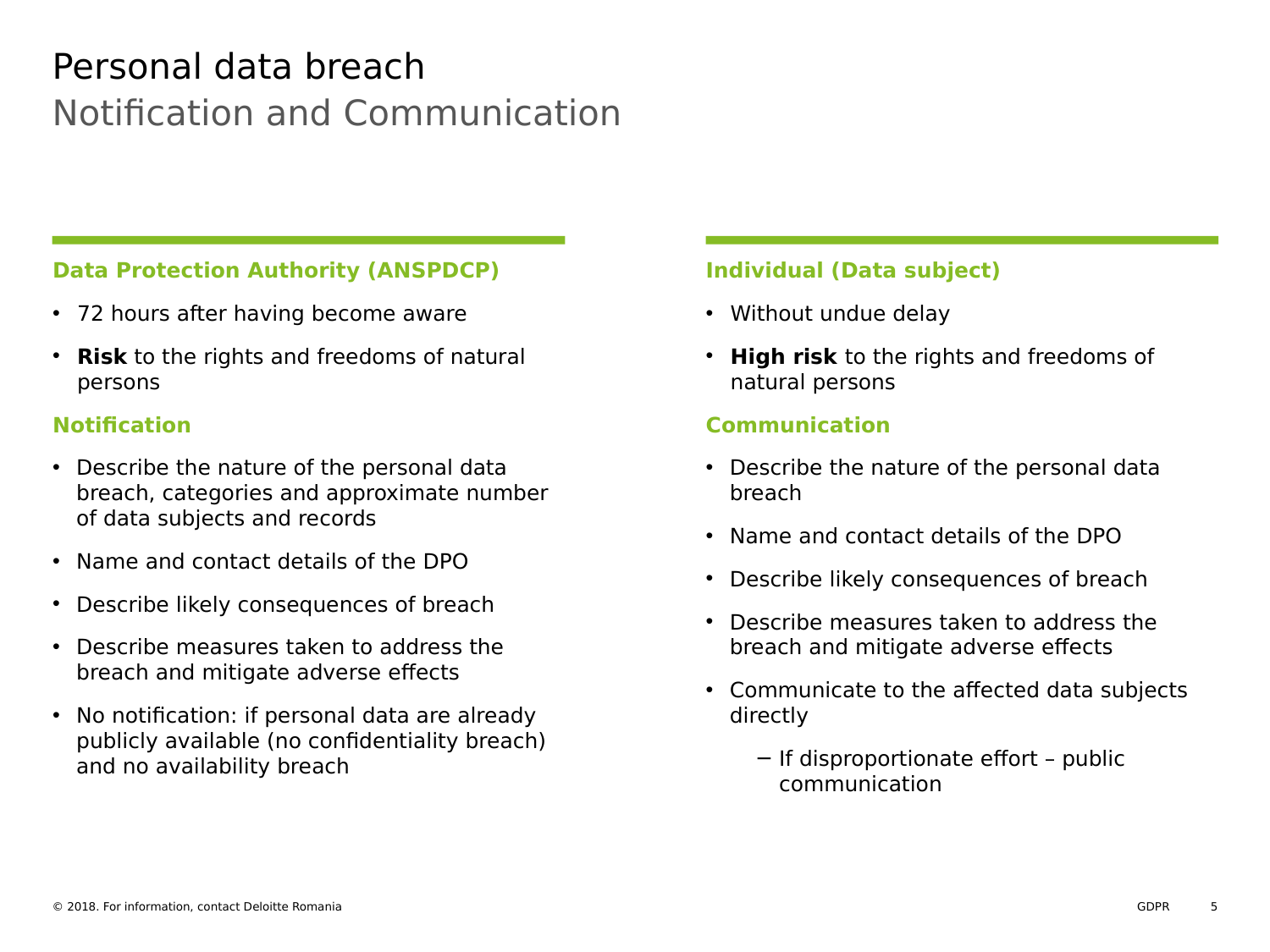

# Personal data breach
Notification and Communication
Data Protection Authority (ANSPDCP)
72 hours after having become aware
Risk to the rights and freedoms of natural persons
Notification
Describe the nature of the personal data breach, categories and approximate number of data subjects and records
Name and contact details of the DPO
Describe likely consequences of breach
Describe measures taken to address the breach and mitigate adverse effects
No notification: if personal data are already publicly available (no confidentiality breach) and no availability breach
Individual (Data subject)
Without undue delay
High risk to the rights and freedoms of natural persons
Communication
Describe the nature of the personal data breach
Name and contact details of the DPO
Describe likely consequences of breach
Describe measures taken to address the breach and mitigate adverse effects
Communicate to the affected data subjects directly
If disproportionate effort – public communication